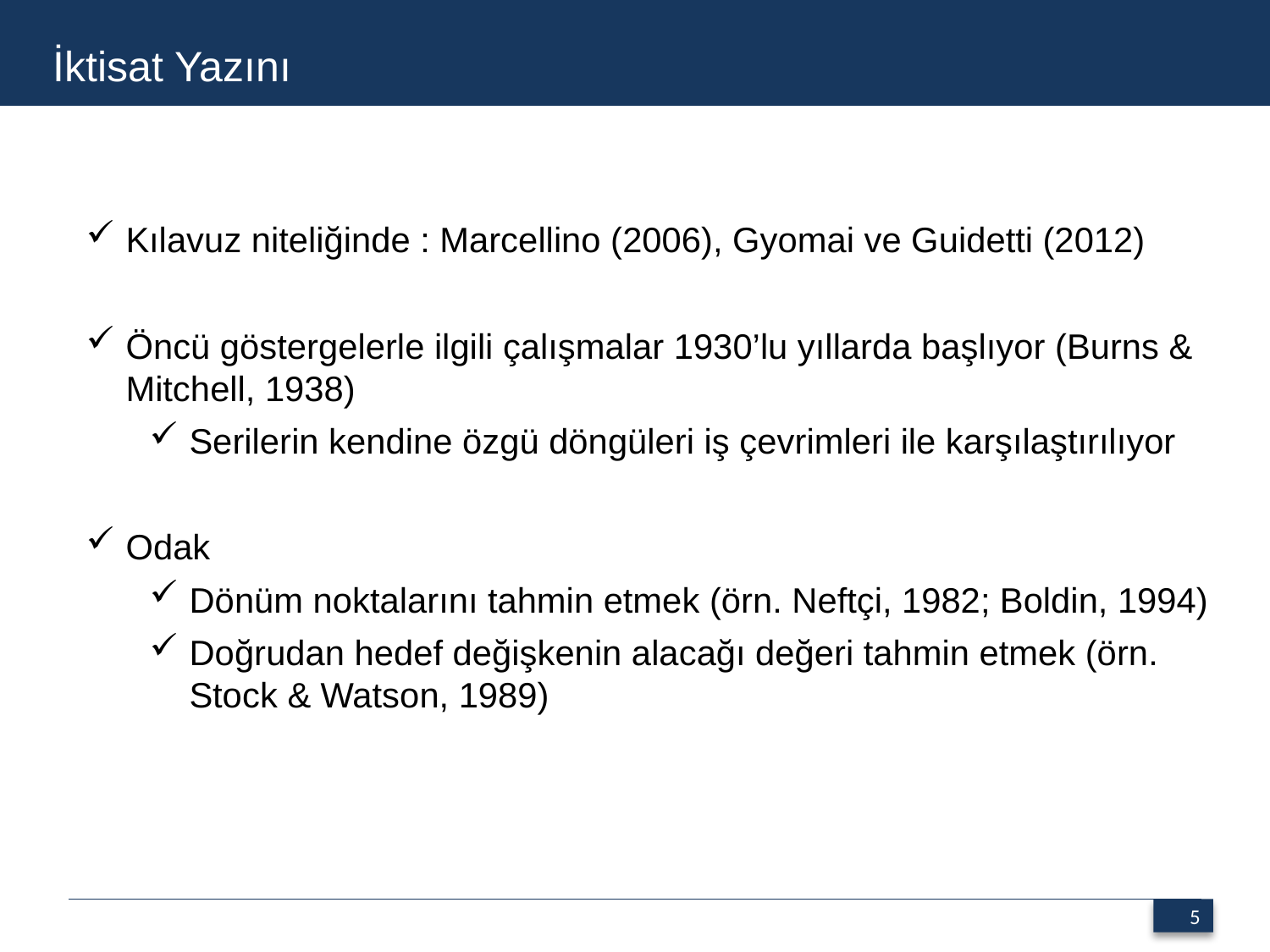

İktisat Yazını
Kılavuz niteliğinde : Marcellino (2006), Gyomai ve Guidetti (2012)

Öncü göstergelerle ilgili çalışmalar 1930’lu yıllarda başlıyor (Burns & Mitchell, 1938)
Serilerin kendine özgü döngüleri iş çevrimleri ile karşılaştırılıyor

Odak
Dönüm noktalarını tahmin etmek (örn. Neftçi, 1982; Boldin, 1994)
Doğrudan hedef değişkenin alacağı değeri tahmin etmek (örn. Stock & Watson, 1989)